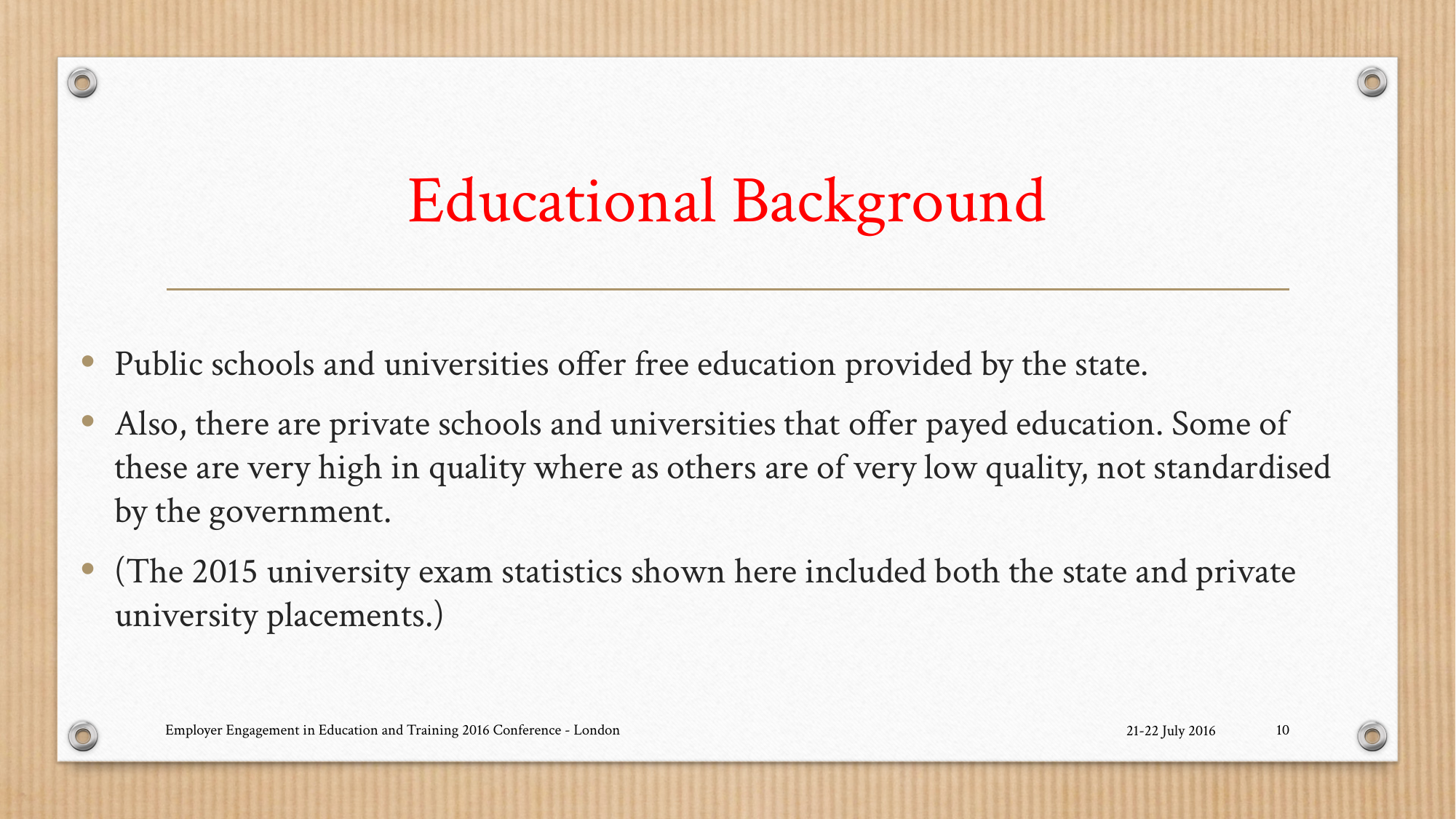

# Educational Background

Public schools and universities offer free education provided by the state.
Also, there are private schools and universities that offer payed education. Some of these are very high in quality where as others are of very low quality, not standardised by the government.
(The 2015 university exam statistics shown here included both the state and private university placements.)
Employer Engagement in Education and Training 2016 Conference - London
21-22 July 2016
10